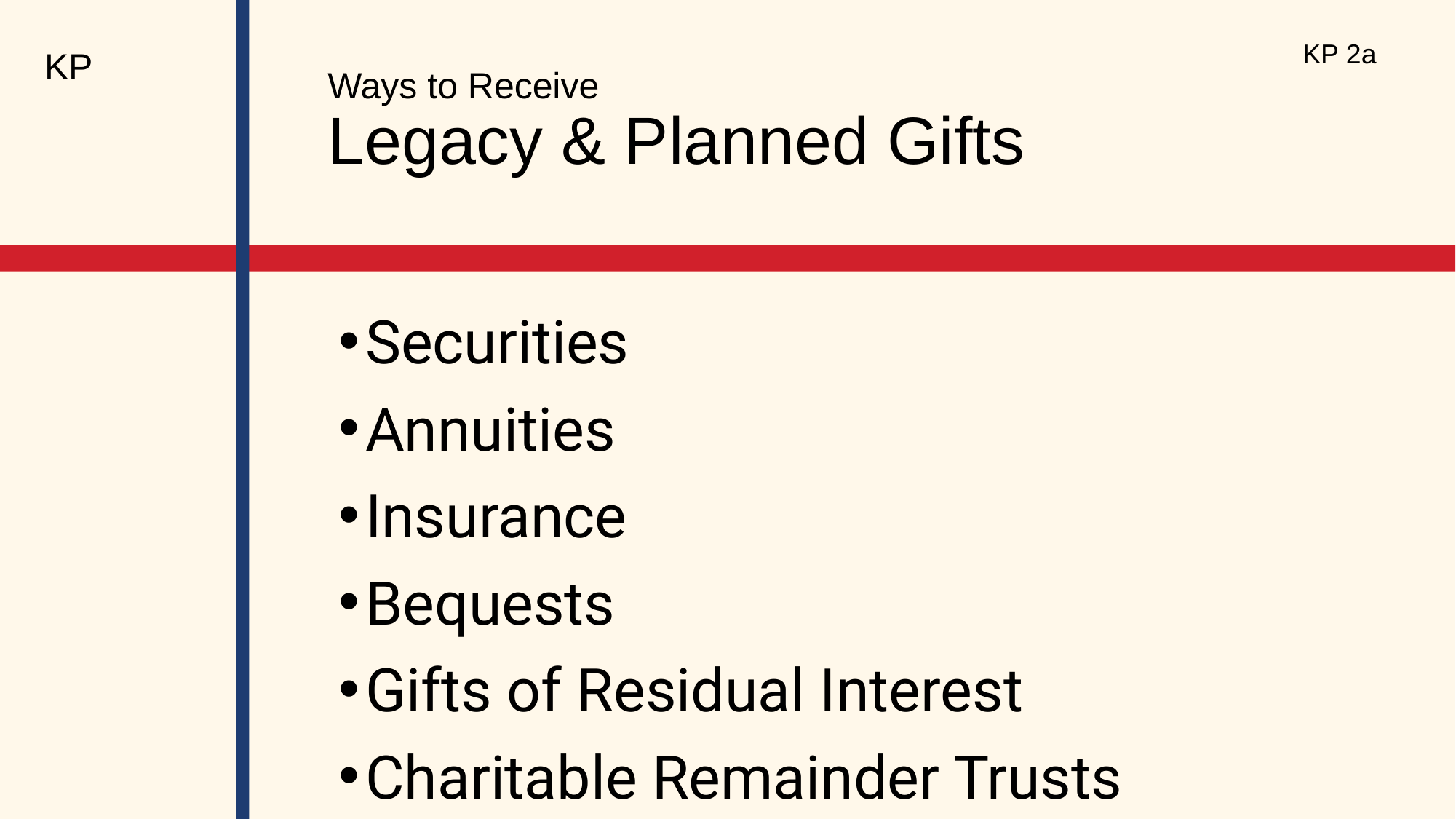

KP 2a
KP
# Ways to Receive Legacy & Planned Gifts
Securities
Annuities
Insurance
Bequests
Gifts of Residual Interest
Charitable Remainder Trusts